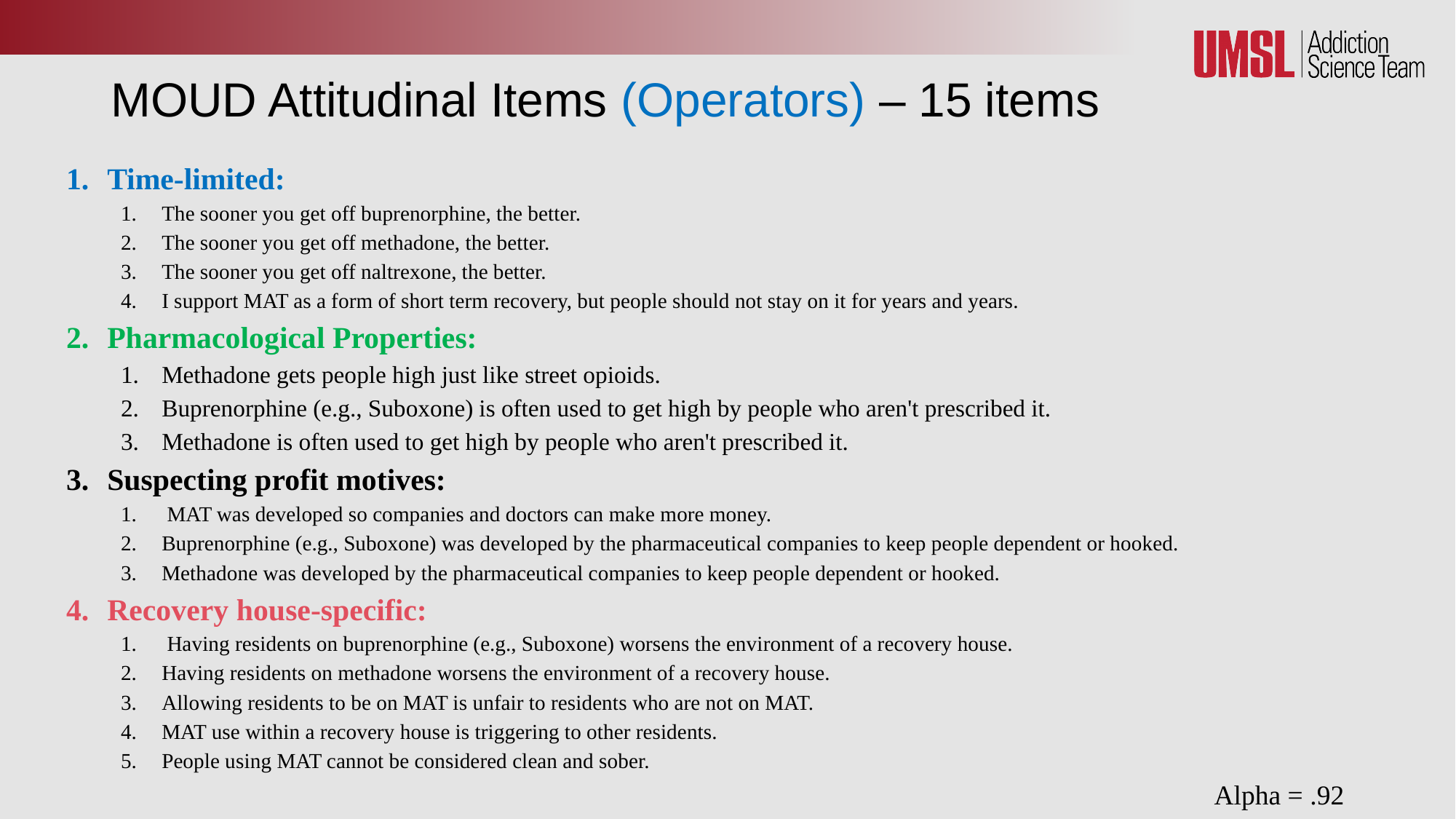

# MOUD Attitudinal Items (Operators) – 15 items
Time-limited:
The sooner you get off buprenorphine, the better.
The sooner you get off methadone, the better.
The sooner you get off naltrexone, the better.
I support MAT as a form of short term recovery, but people should not stay on it for years and years.
Pharmacological Properties:
Methadone gets people high just like street opioids.
Buprenorphine (e.g., Suboxone) is often used to get high by people who aren't prescribed it.
Methadone is often used to get high by people who aren't prescribed it.
Suspecting profit motives:
 MAT was developed so companies and doctors can make more money.
Buprenorphine (e.g., Suboxone) was developed by the pharmaceutical companies to keep people dependent or hooked.
Methadone was developed by the pharmaceutical companies to keep people dependent or hooked.
Recovery house-specific:
 Having residents on buprenorphine (e.g., Suboxone) worsens the environment of a recovery house.
Having residents on methadone worsens the environment of a recovery house.
Allowing residents to be on MAT is unfair to residents who are not on MAT.
MAT use within a recovery house is triggering to other residents.
People using MAT cannot be considered clean and sober.
Alpha = .92